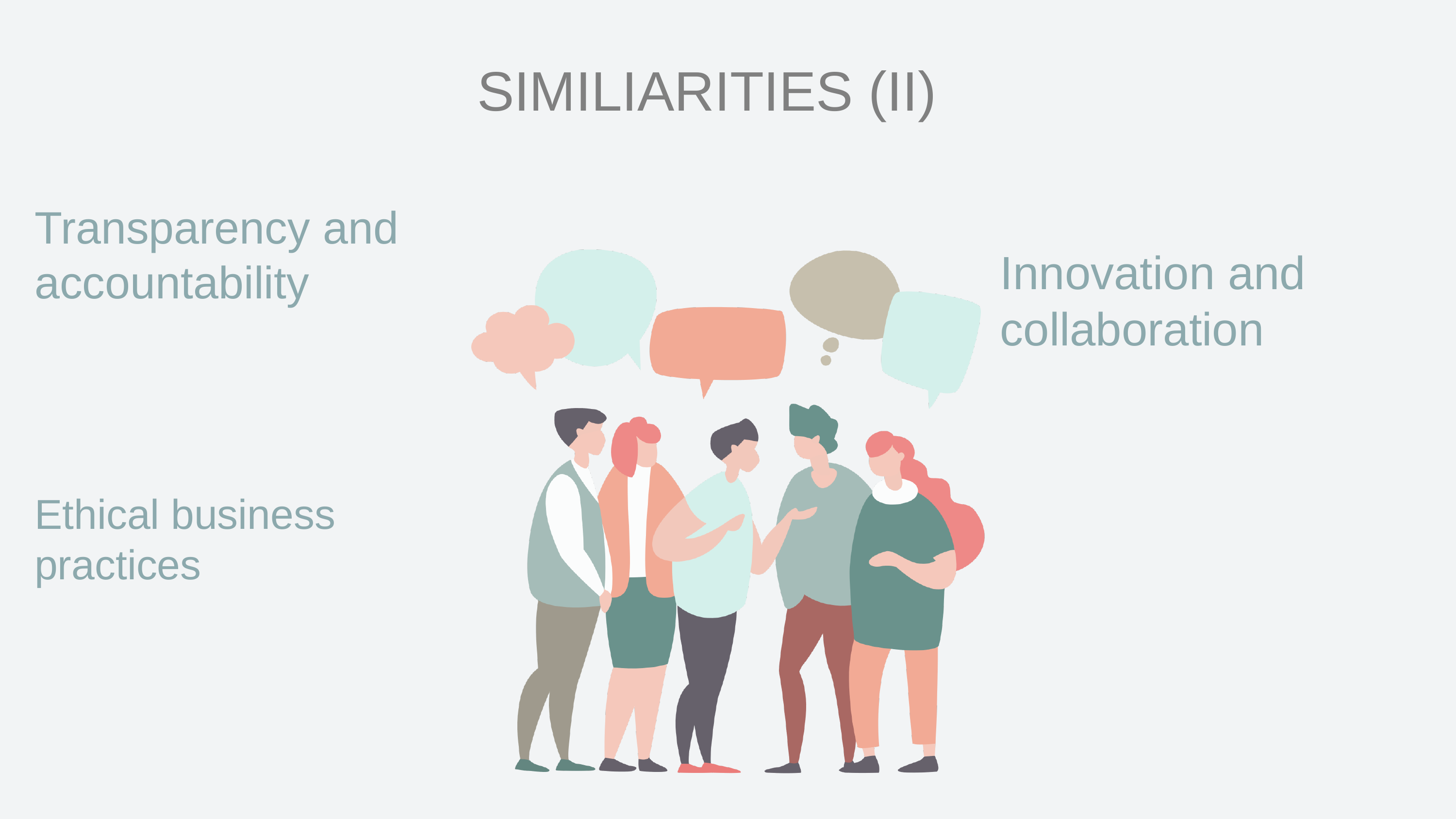

SIMILIARITIES (II)
Transparency and accountability
Innovation and collaboration

Ethical business practices